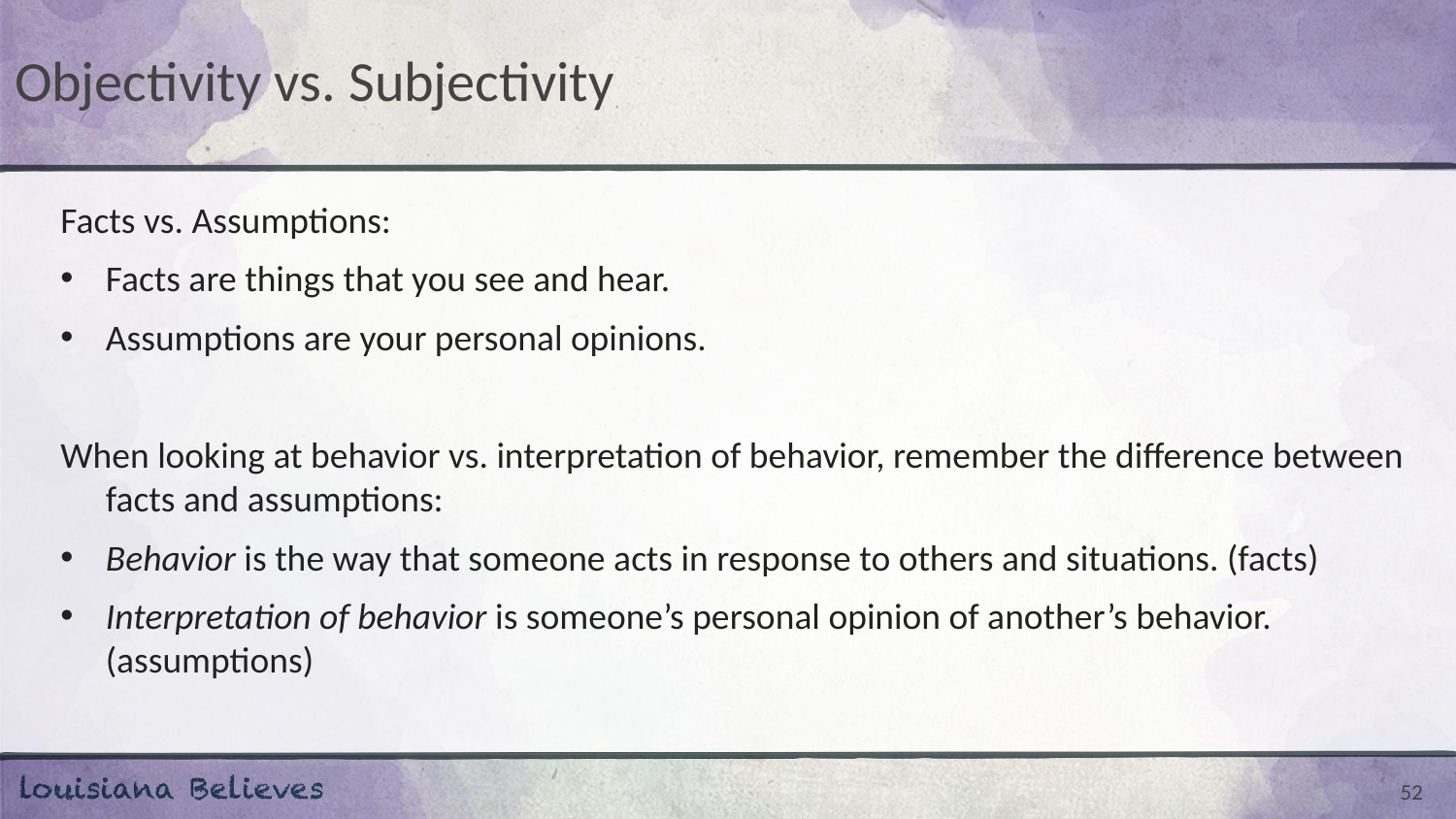

# Objectivity vs. Subjectivity
Facts vs. Assumptions:
Facts are things that you see and hear.
Assumptions are your personal opinions.

When looking at behavior vs. interpretation of behavior, remember the difference between facts and assumptions:
Behavior is the way that someone acts in response to others and situations. (facts)
Interpretation of behavior is someone’s personal opinion of another’s behavior.  (assumptions)